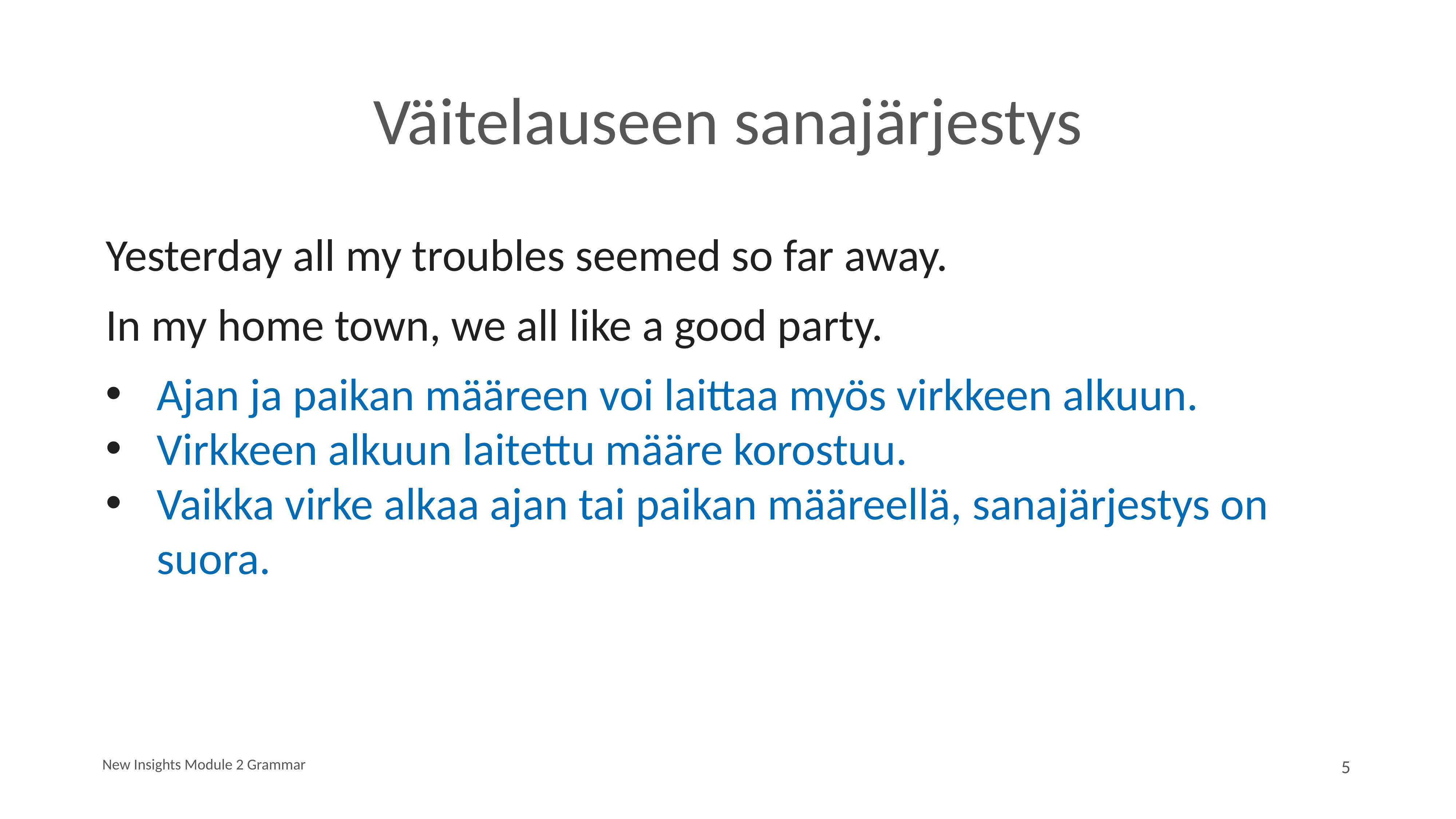

# Väitelauseen sanajärjestys
Yesterday all my troubles seemed so far away.
In my home town, we all like a good party.
Ajan ja paikan määreen voi laittaa myös virkkeen alkuun.
Virkkeen alkuun laitettu määre korostuu.
Vaikka virke alkaa ajan tai paikan määreellä, sanajärjestys on suora.
New Insights Module 2 Grammar
5